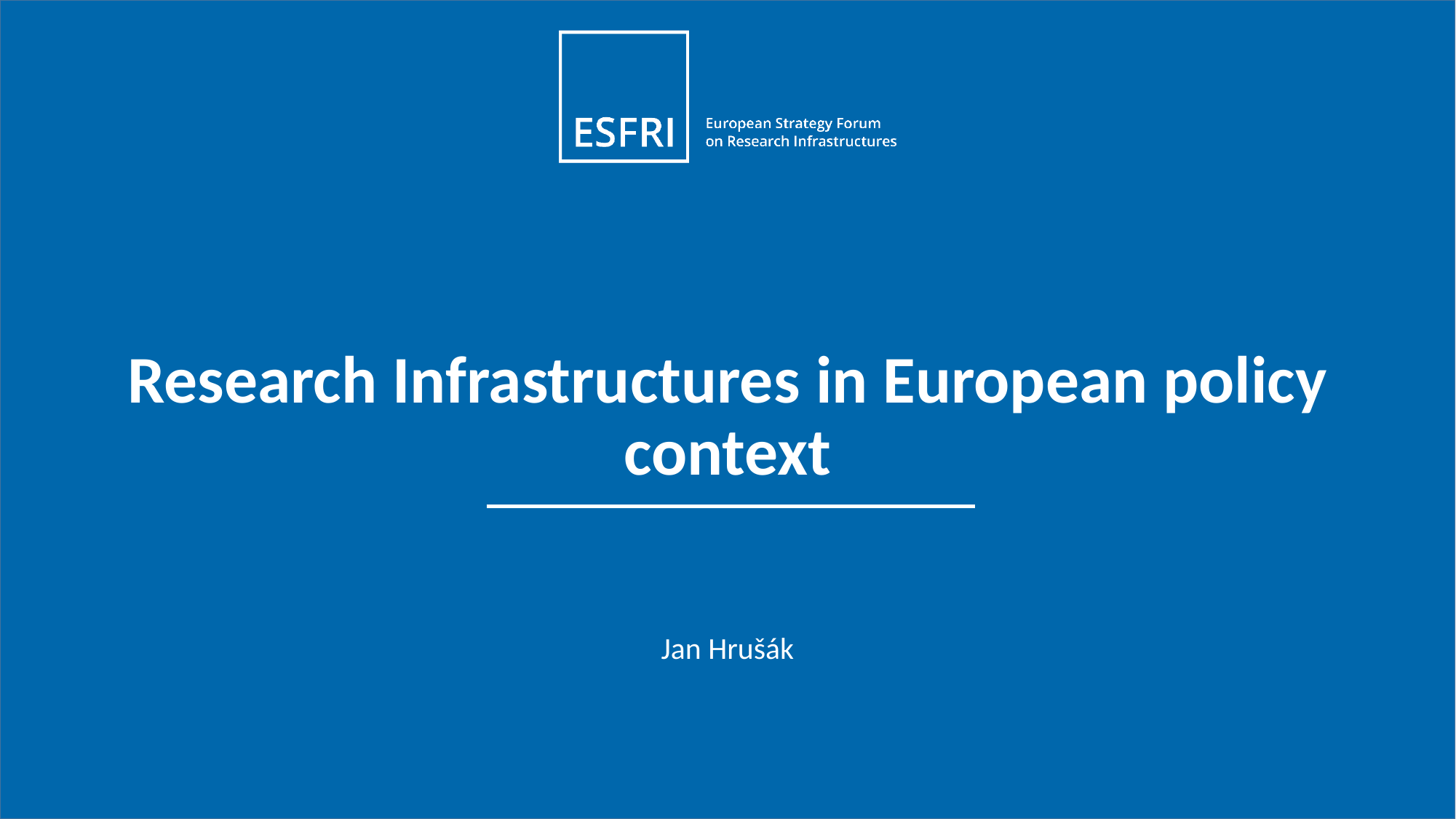

# Research Infrastructures in European policy context
Jan Hrušák